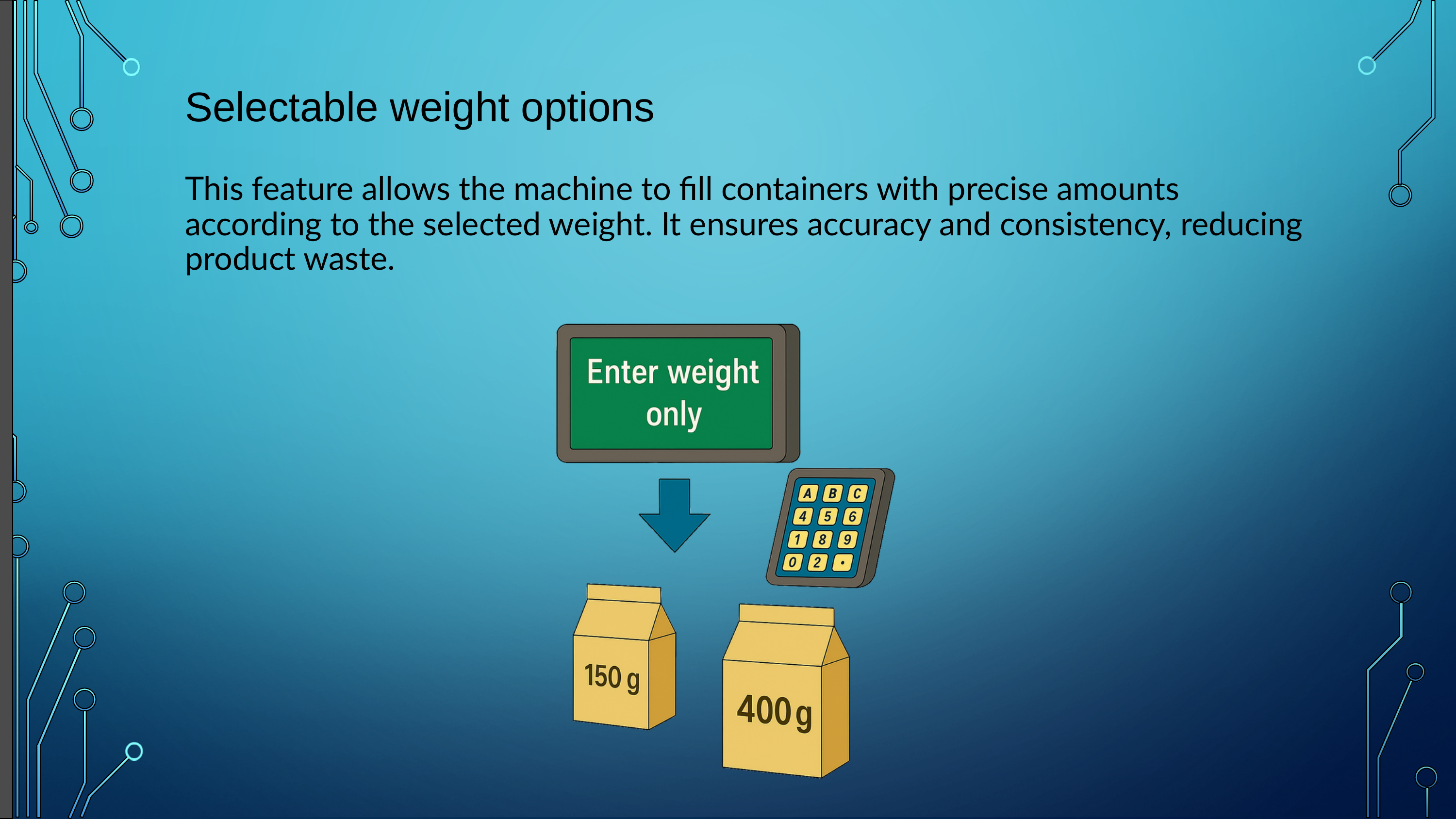

Selectable weight options

This feature allows the machine to fill containers with precise amounts according to the selected weight. It ensures accuracy and consistency, reducing product waste.